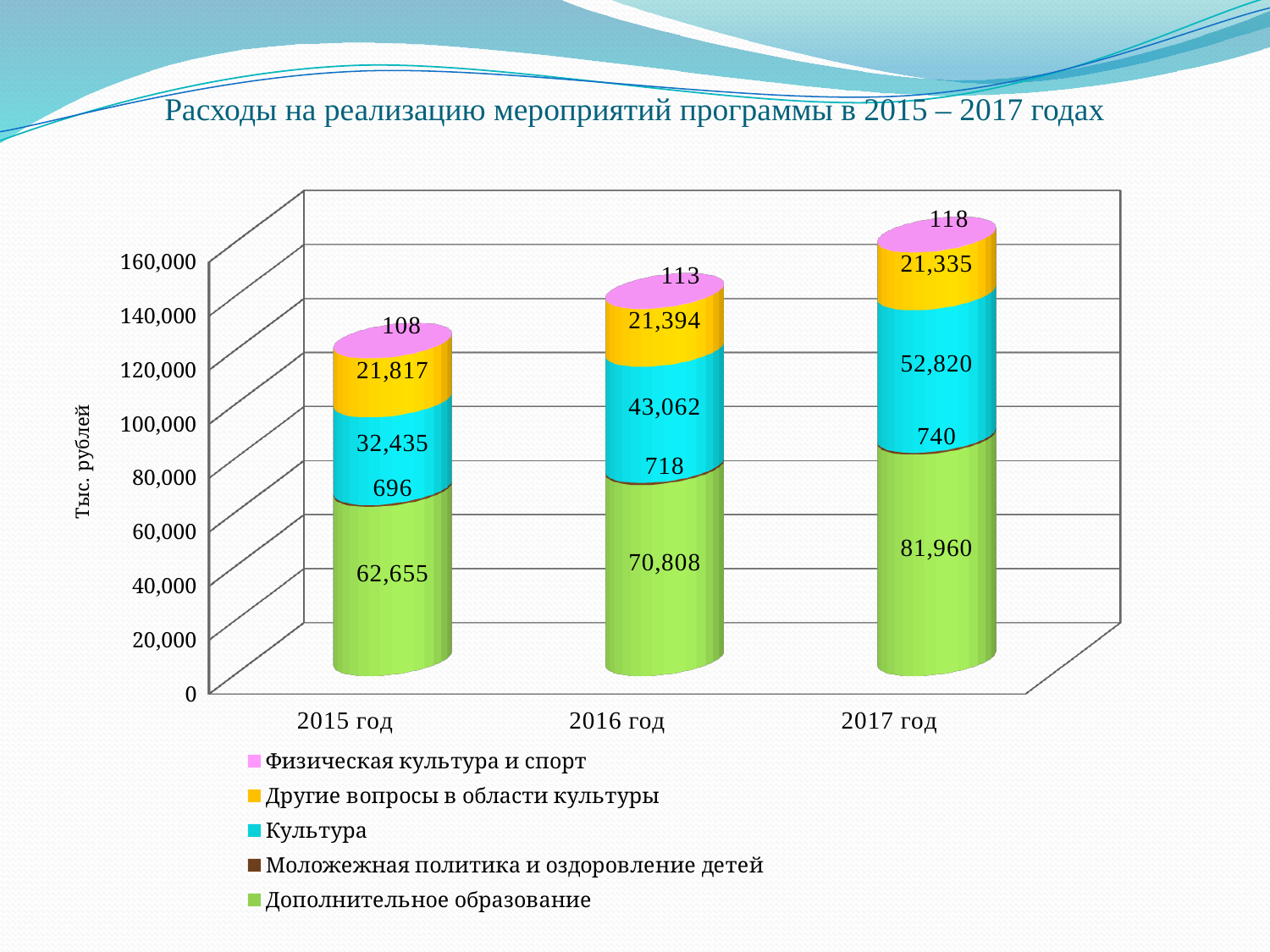

# Расходы на реализацию мероприятий программы в 2015 – 2017 годах

[unsupported chart]